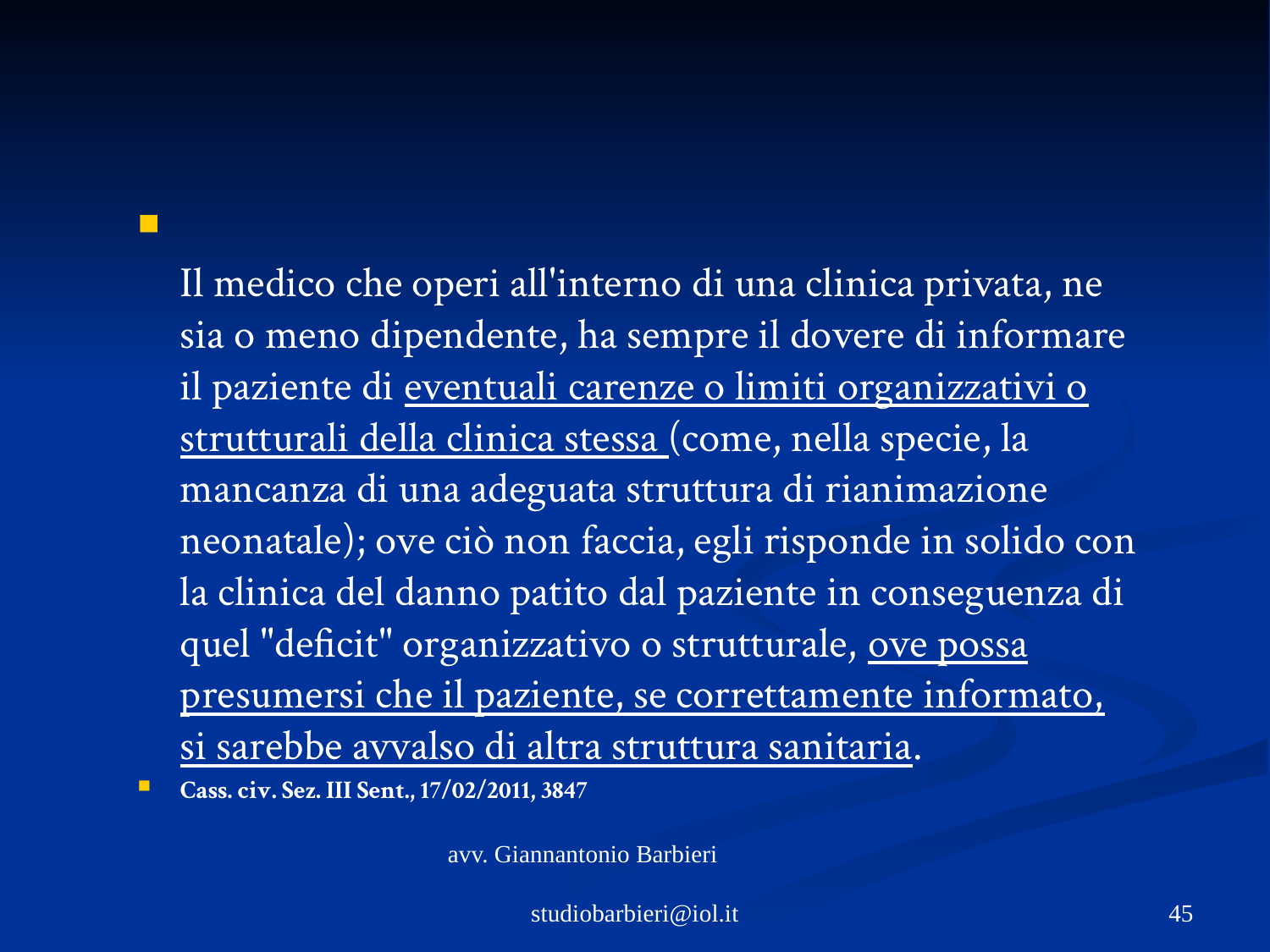

#
Il medico che operi all'interno di una clinica privata, ne sia o meno dipendente, ha sempre il dovere di informare il paziente di eventuali carenze o limiti organizzativi o strutturali della clinica stessa (come, nella specie, la mancanza di una adeguata struttura di rianimazione neonatale); ove ciò non faccia, egli risponde in solido con la clinica del danno patito dal paziente in conseguenza di quel "deficit" organizzativo o strutturale, ove possa presumersi che il paziente, se correttamente informato, si sarebbe avvalso di altra struttura sanitaria.
Cass. civ. Sez. III Sent., 17/02/2011, 3847
45
avv. Giannantonio Barbieri                                                     studiobarbieri@iol.it